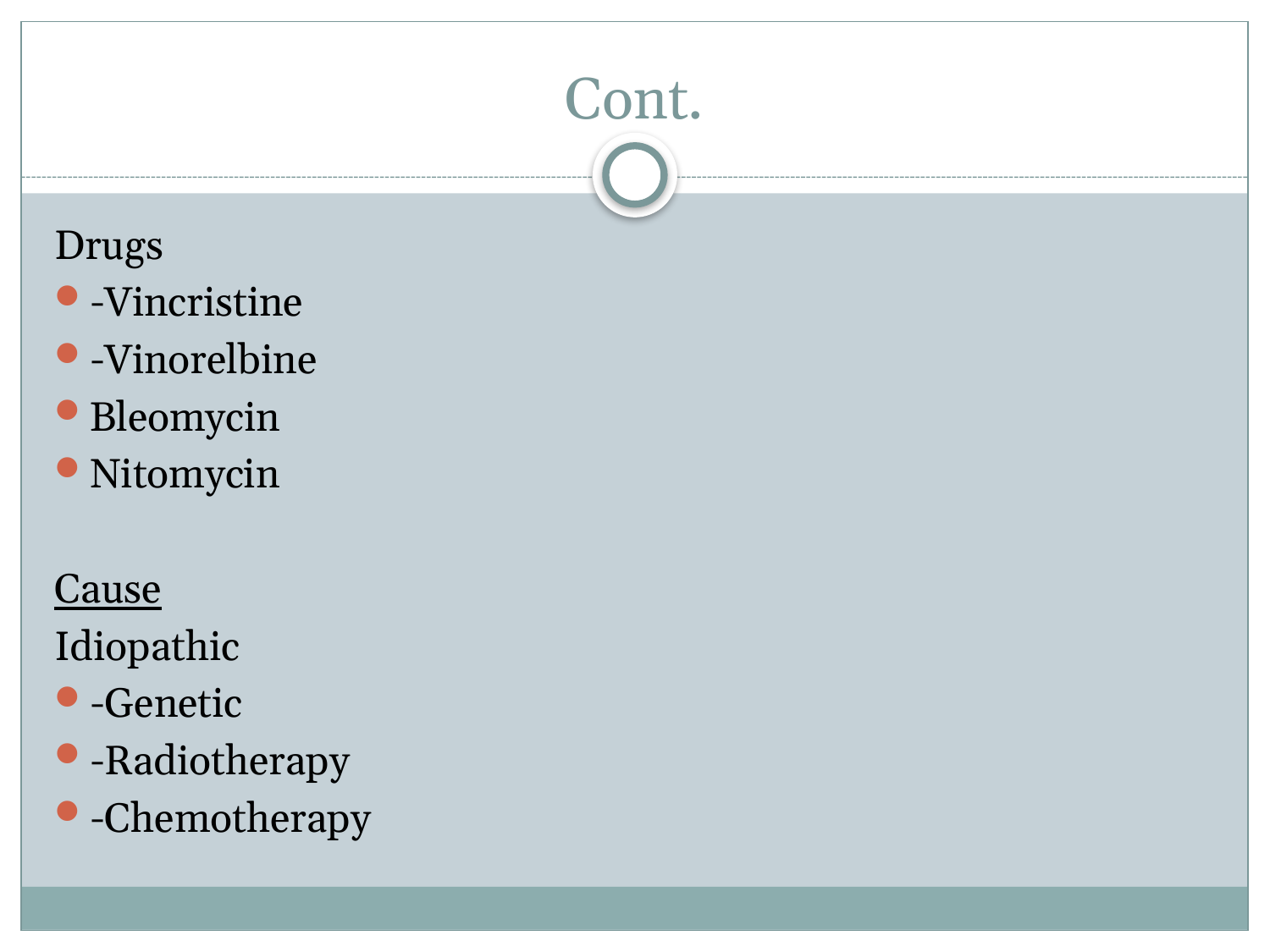

# Cont.
Drugs
-Vincristine
-Vinorelbine
Bleomycin
Nitomycin

Cause
Idiopathic
-Genetic
-Radiotherapy
-Chemotherapy